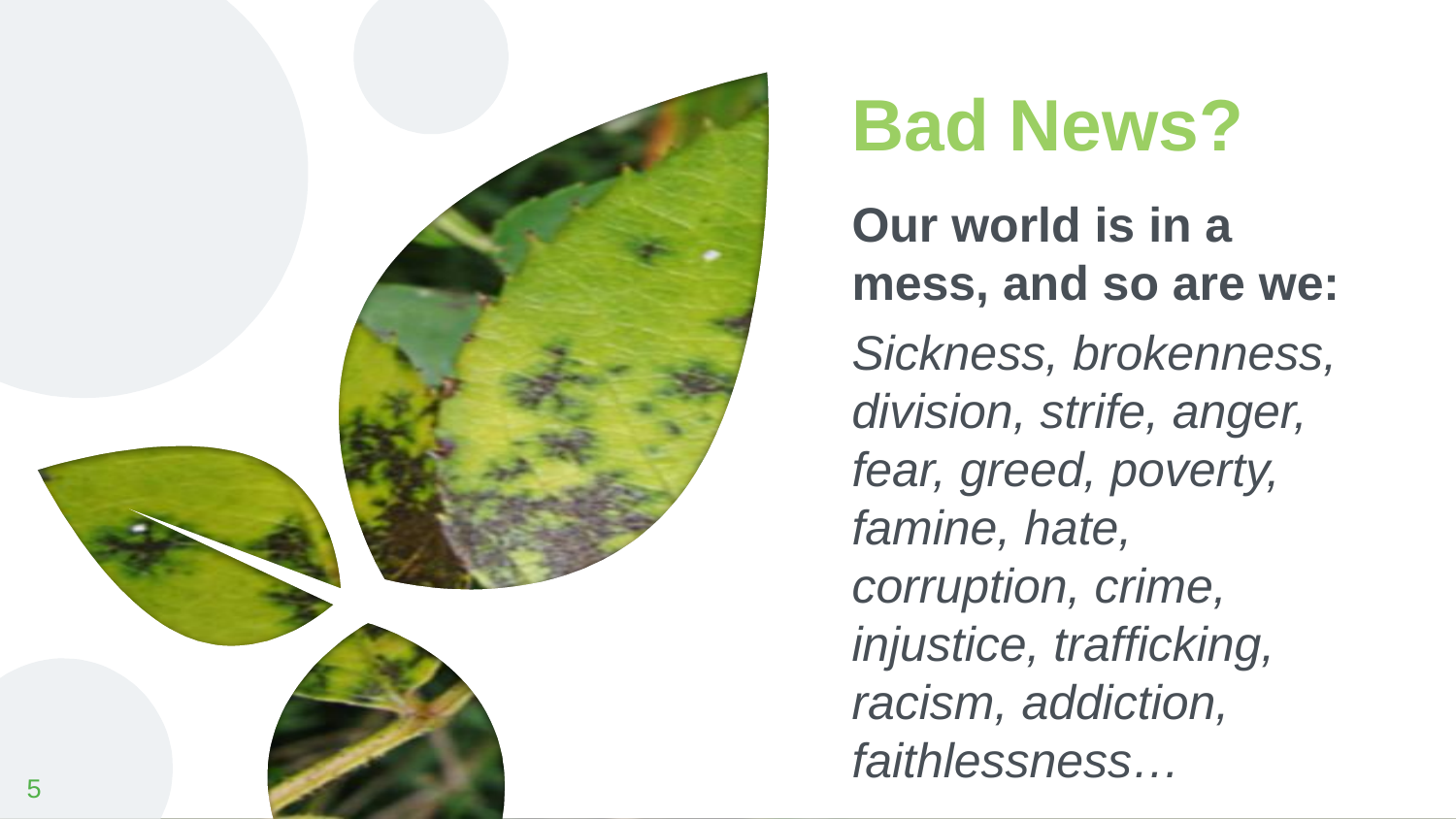

# Bad News?
Our world is in a mess, and so are we:
Sickness, brokenness, division, strife, anger, fear, greed, poverty, famine, hate, corruption, crime, injustice, trafficking, racism, addiction, faithlessness…
5